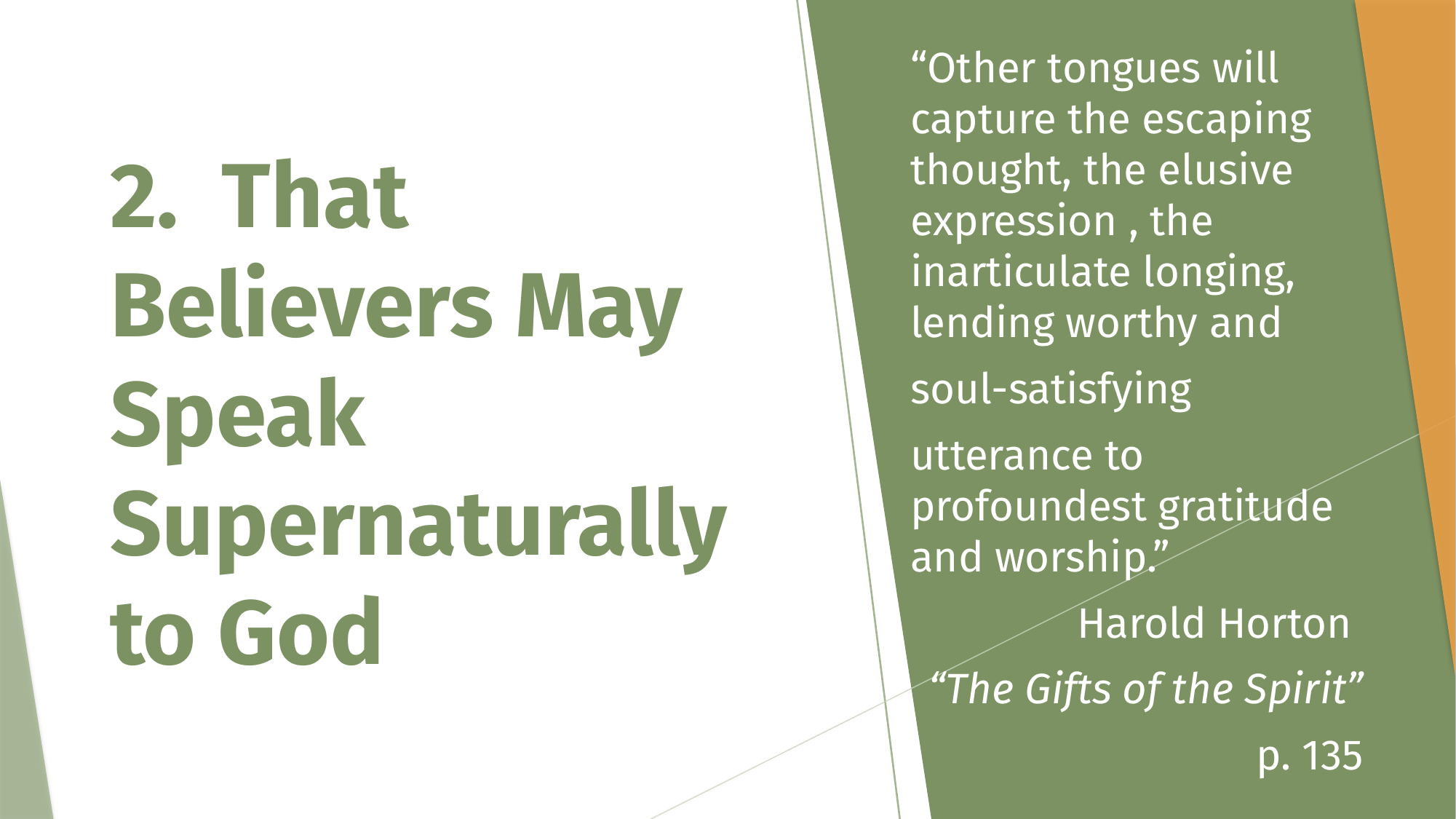

# 2.  That Believers May Speak Supernaturally to God
“Other tongues will capture the escaping thought, the elusive expression , the inarticulate longing, lending worthy and
soul-satisfying
utterance to profoundest gratitude and worship.”
Harold Horton
“The Gifts of the Spirit”
p. 135